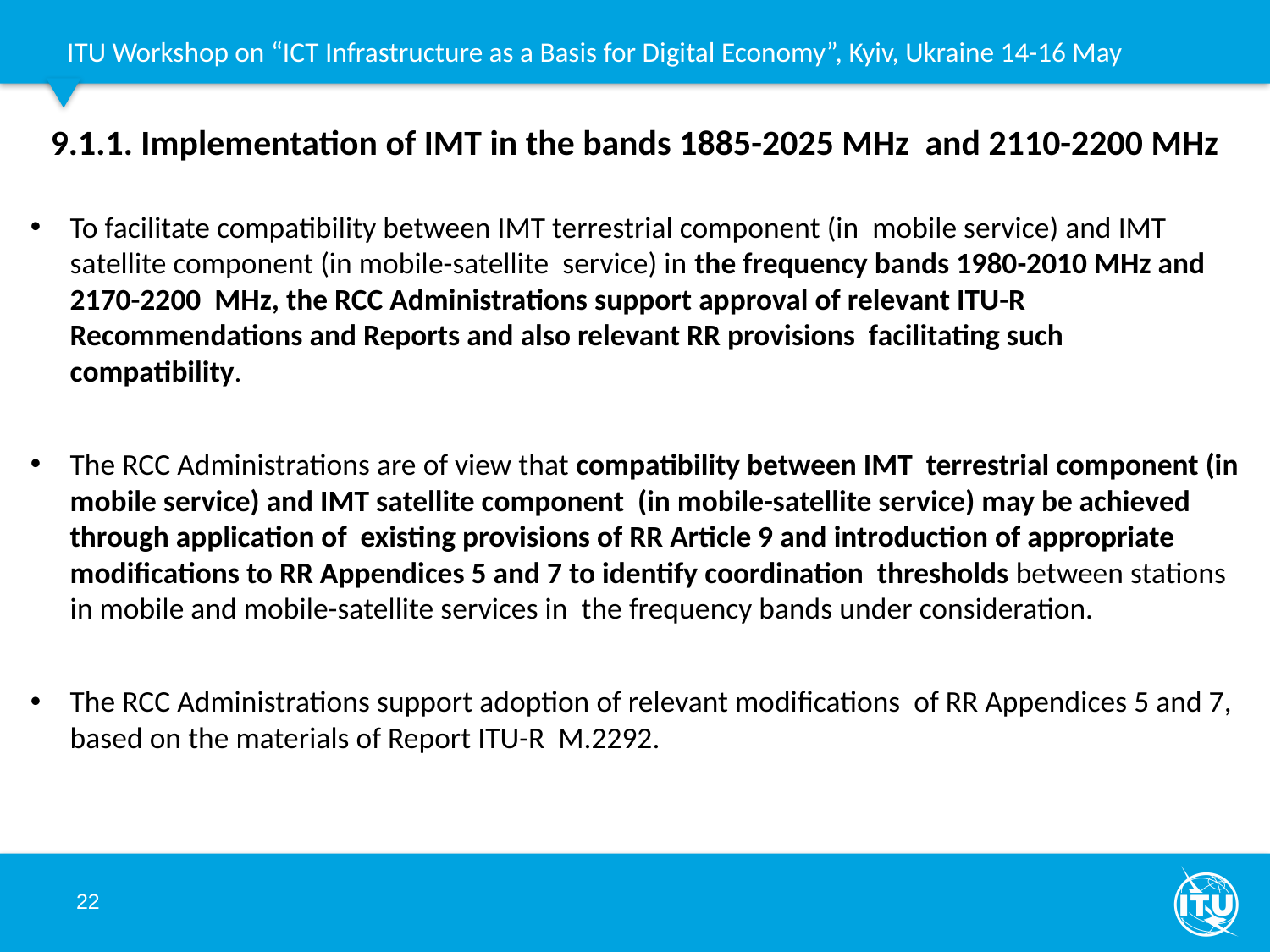

# 9.1.1. Implementation of IMT in the bands 1885-2025 MHz  and 2110-2200 MHz
To facilitate compatibility between IMT terrestrial component (in  mobile service) and IMT satellite component (in mobile-satellite  service) in the frequency bands 1980-2010 MHz and 2170-2200  MHz, the RCC Administrations support approval of relevant ITU-R  Recommendations and Reports and also relevant RR provisions  facilitating such compatibility.

The RCC Administrations are of view that compatibility between IMT  terrestrial component (in mobile service) and IMT satellite component  (in mobile-satellite service) may be achieved through application of  existing provisions of RR Article 9 and introduction of appropriate  modifications to RR Appendices 5 and 7 to identify coordination  thresholds between stations in mobile and mobile-satellite services in  the frequency bands under consideration.

The RCC Administrations support adoption of relevant modifications  of RR Appendices 5 and 7, based on the materials of Report ITU-R  M.2292.
22